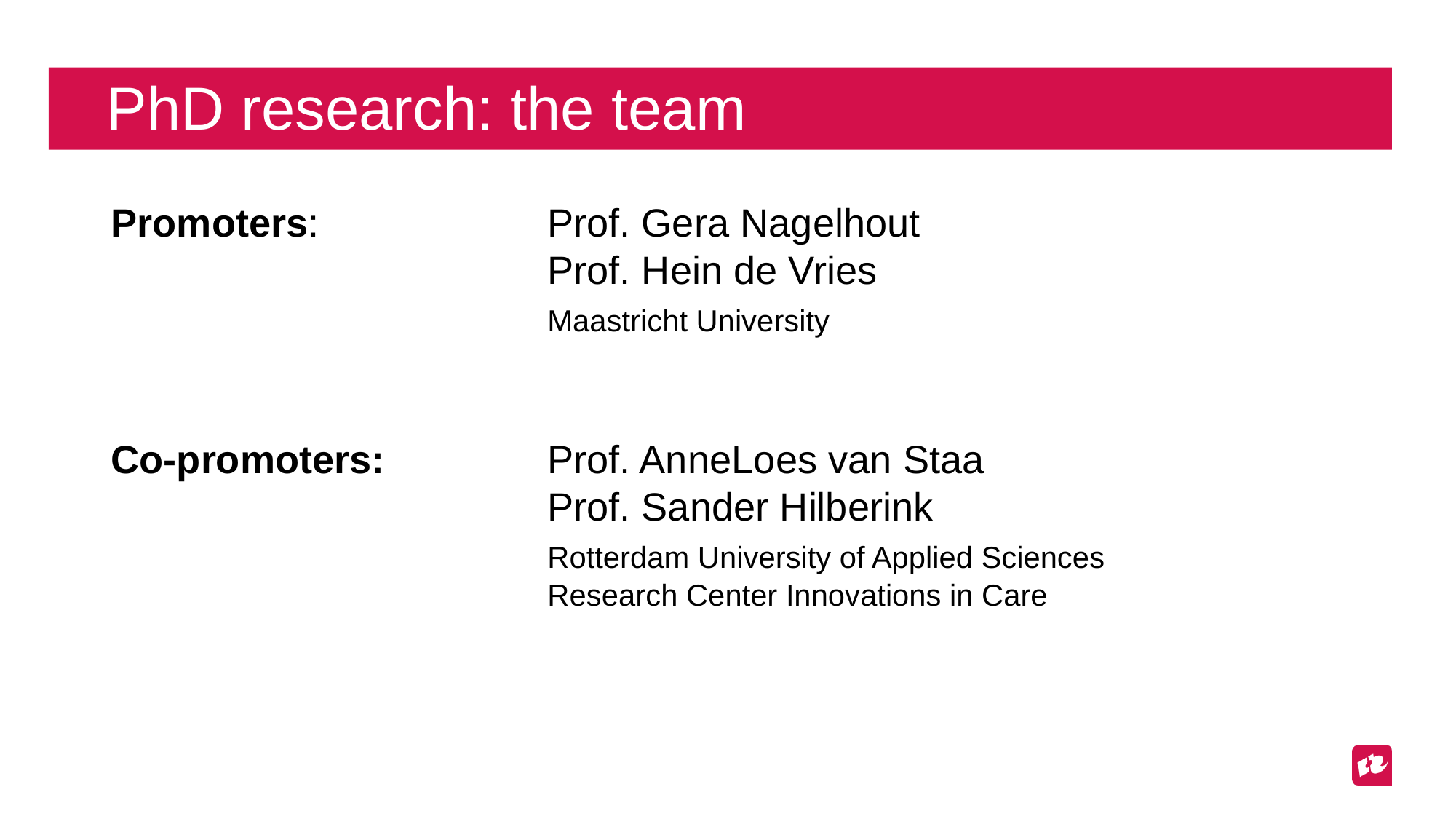

# PhD research: the team
Promoters: 		Prof. Gera Nagelhout
				Prof. Hein de Vries
				Maastricht University

Co-promoters: 		Prof. AnneLoes van Staa
				Prof. Sander Hilberink								Rotterdam University of Applied Sciences
				Research Center Innovations in Care